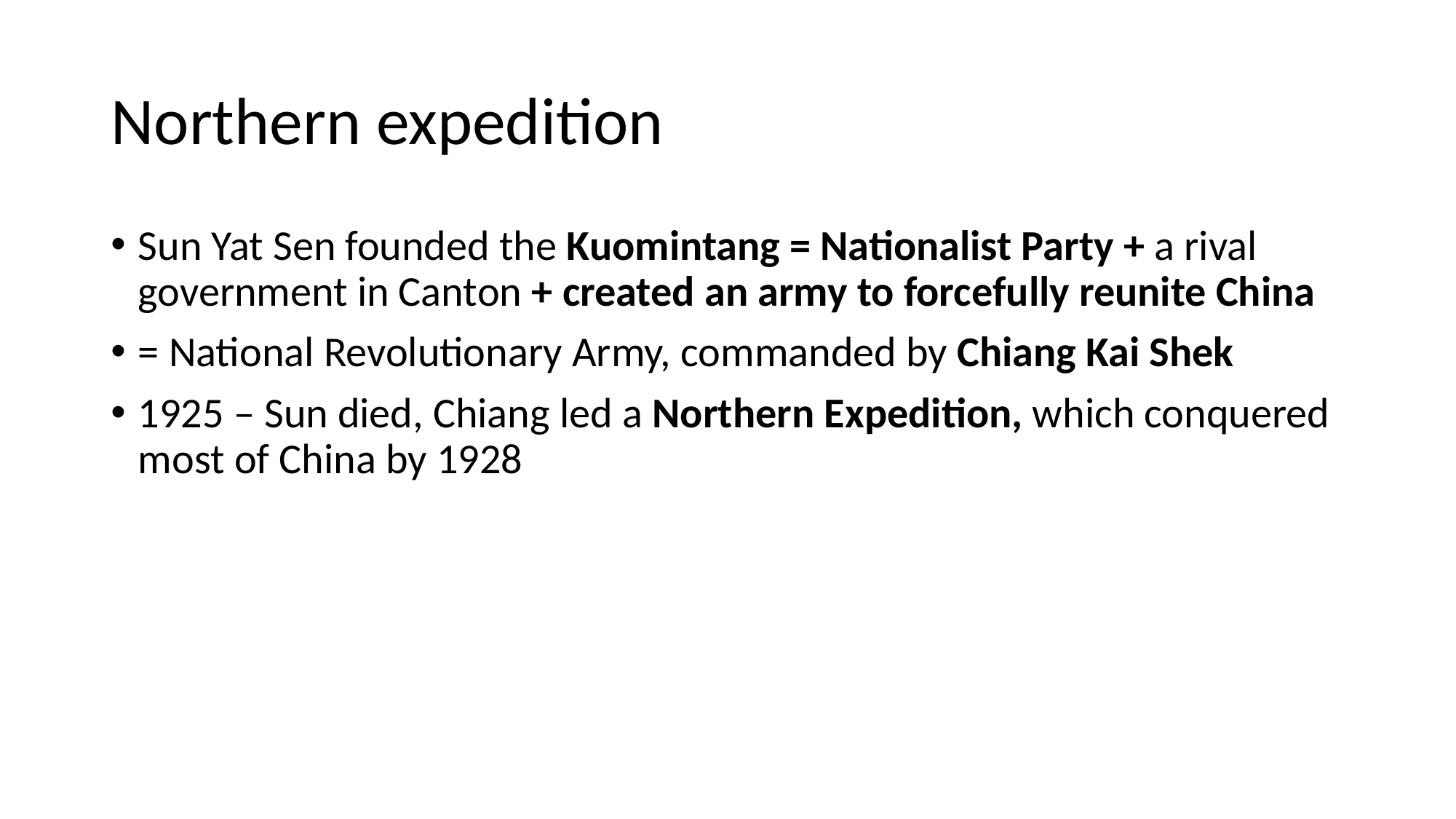

# Northern expedition
Sun Yat Sen founded the Kuomintang = Nationalist Party + a rival government in Canton + created an army to forcefully reunite China
= National Revolutionary Army, commanded by Chiang Kai Shek
1925 – Sun died, Chiang led a Northern Expedition, which conquered most of China by 1928